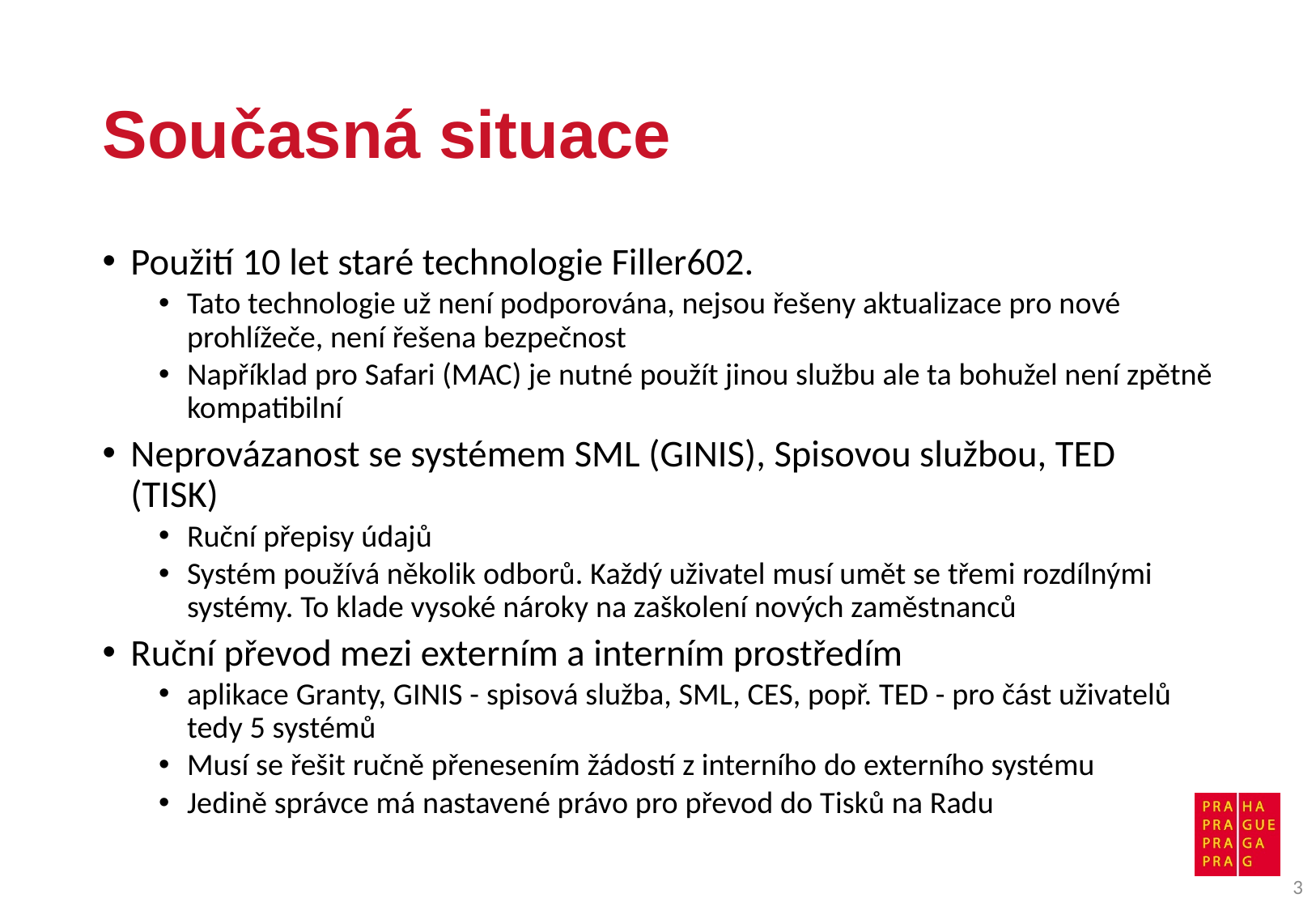

# Současná situace
Použití 10 let staré technologie Filler602.
Tato technologie už není podporována, nejsou řešeny aktualizace pro nové prohlížeče, není řešena bezpečnost
Například pro Safari (MAC) je nutné použít jinou službu ale ta bohužel není zpětně kompatibilní
Neprovázanost se systémem SML (GINIS), Spisovou službou, TED (TISK)
Ruční přepisy údajů
Systém používá několik odborů. Každý uživatel musí umět se třemi rozdílnými systémy. To klade vysoké nároky na zaškolení nových zaměstnanců
Ruční převod mezi externím a interním prostředím
aplikace Granty, GINIS - spisová služba, SML, CES, popř. TED - pro část uživatelů tedy 5 systémů
Musí se řešit ručně přenesením žádostí z interního do externího systému
Jedině správce má nastavené právo pro převod do Tisků na Radu

3